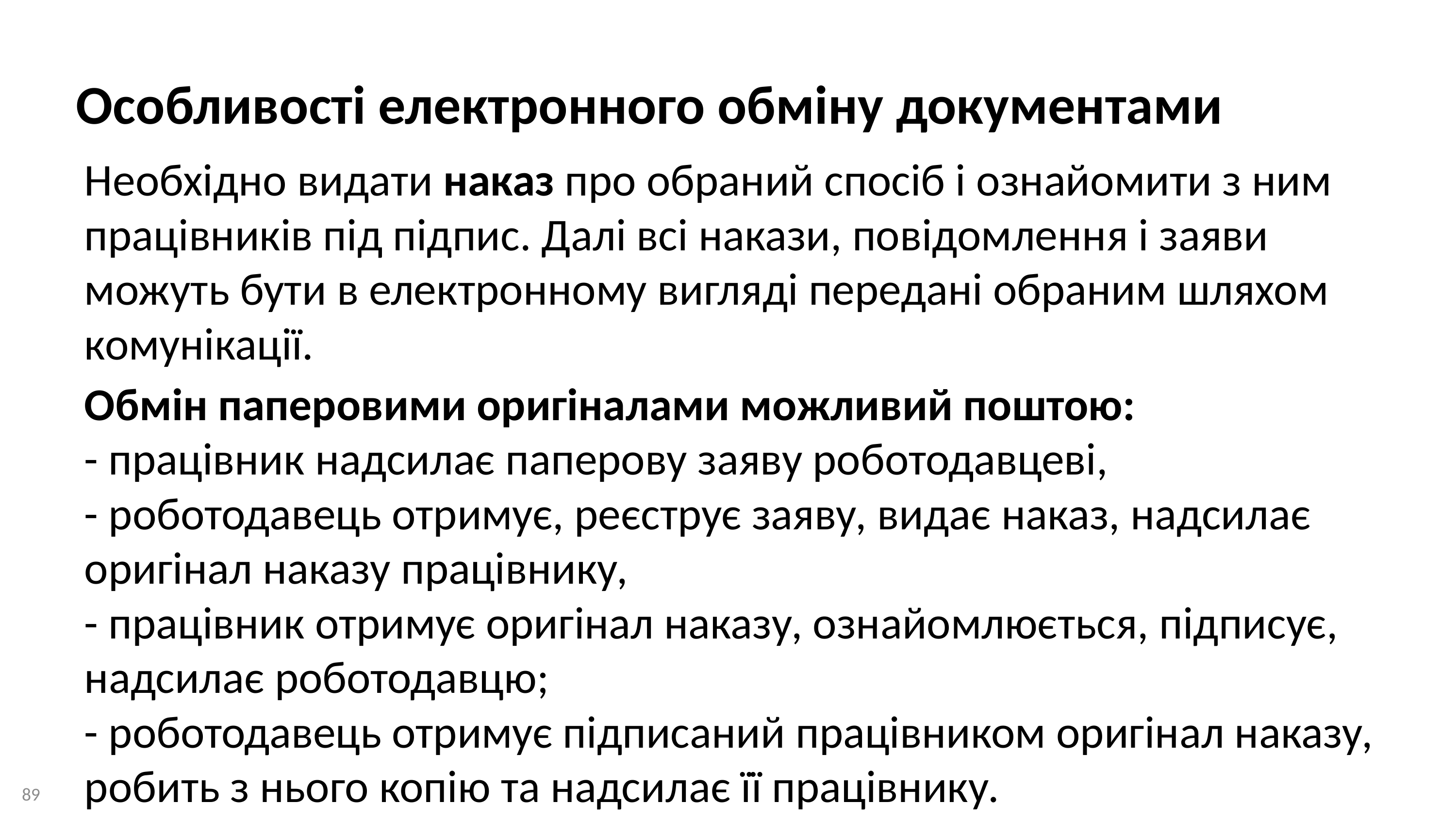

Особливості електронного обміну документами
Необхідно видати наказ про обраний спосіб і ознайомити з ним працівників під підпис. Далі всі накази, повідомлення і заяви можуть бути в електронному вигляді передані обраним шляхом комунікації.
Обмін паперовими оригіналами можливий поштою:
- працівник надсилає паперову заяву роботодавцеві,
- роботодавець отримує, реєструє заяву, видає наказ, надсилає оригінал наказу працівнику,
- працівник отримує оригінал наказу, ознайомлюється, підписує, надсилає роботодавцю;
- роботодавець отримує підписаний працівником оригінал наказу, робить з нього копію та надсилає її працівнику.

89